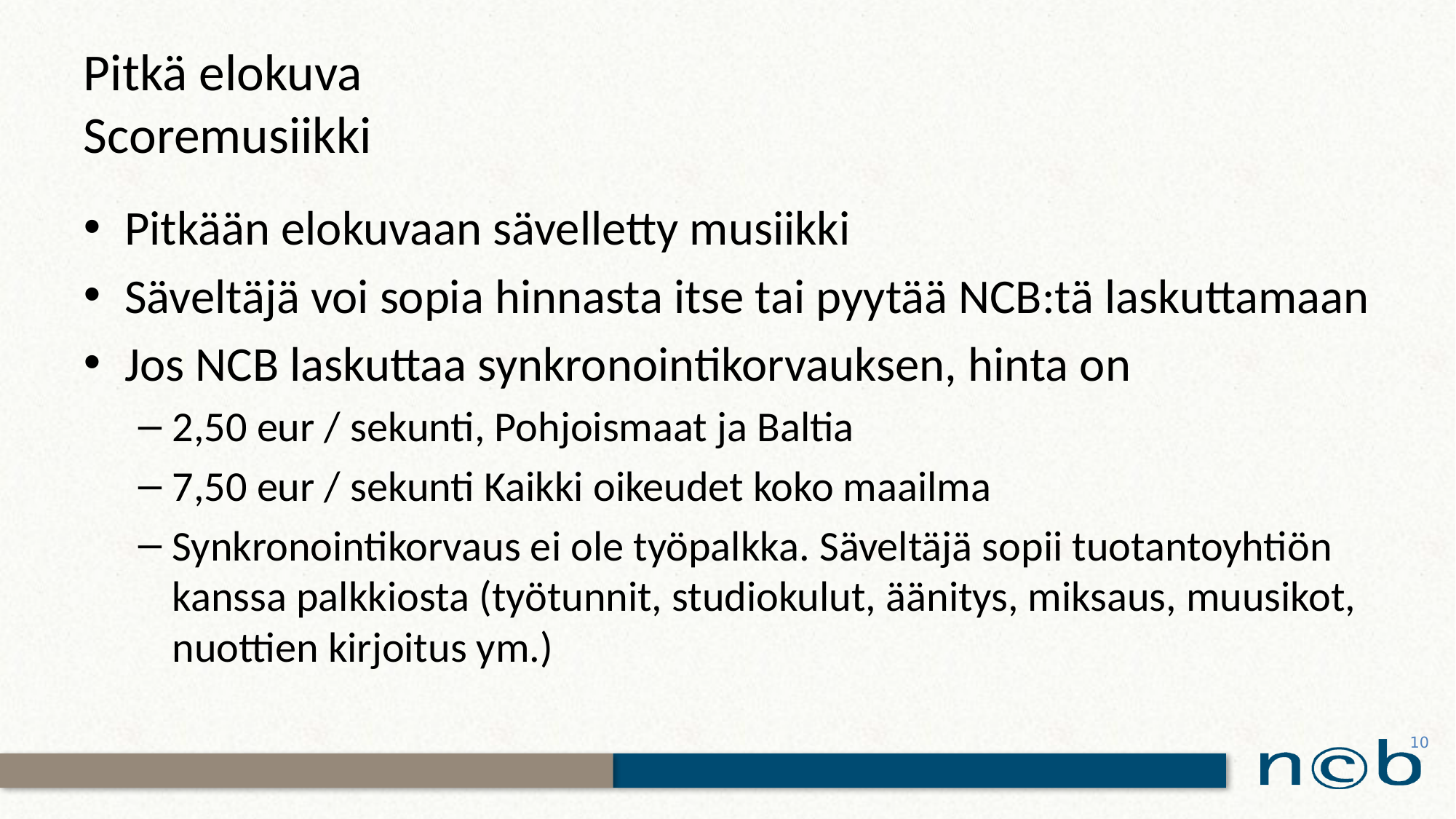

# Pitkä elokuva Scoremusiikki
Pitkään elokuvaan sävelletty musiikki
Säveltäjä voi sopia hinnasta itse tai pyytää NCB:tä laskuttamaan
Jos NCB laskuttaa synkronointikorvauksen, hinta on
2,50 eur / sekunti, Pohjoismaat ja Baltia
7,50 eur / sekunti Kaikki oikeudet koko maailma
Synkronointikorvaus ei ole työpalkka. Säveltäjä sopii tuotantoyhtiön kanssa palkkiosta (työtunnit, studiokulut, äänitys, miksaus, muusikot, nuottien kirjoitus ym.)

10